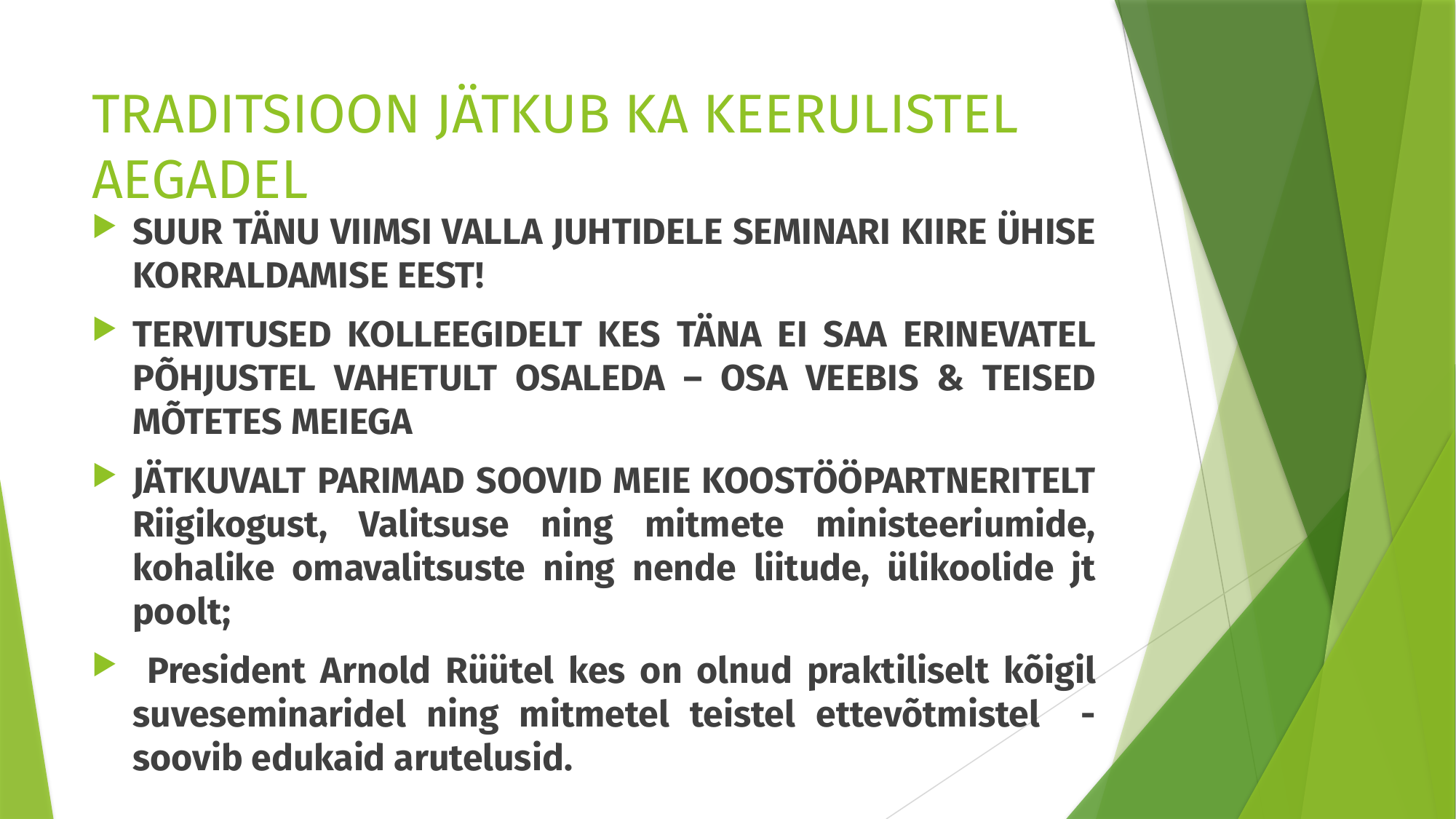

# TRADITSIOON JÄTKUB KA KEERULISTEL AEGADEL
SUUR TÄNU VIIMSI VALLA JUHTIDELE SEMINARI KIIRE ÜHISE KORRALDAMISE EEST!
TERVITUSED KOLLEEGIDELT KES TÄNA EI SAA ERINEVATEL PÕHJUSTEL VAHETULT OSALEDA – OSA VEEBIS & TEISED MÕTETES MEIEGA
JÄTKUVALT PARIMAD SOOVID MEIE KOOSTÖÖPARTNERITELT Riigikogust, Valitsuse ning mitmete ministeeriumide, kohalike omavalitsuste ning nende liitude, ülikoolide jt poolt;
 President Arnold Rüütel kes on olnud praktiliselt kõigil suveseminaridel ning mitmetel teistel ettevõtmistel  - soovib edukaid arutelusid.